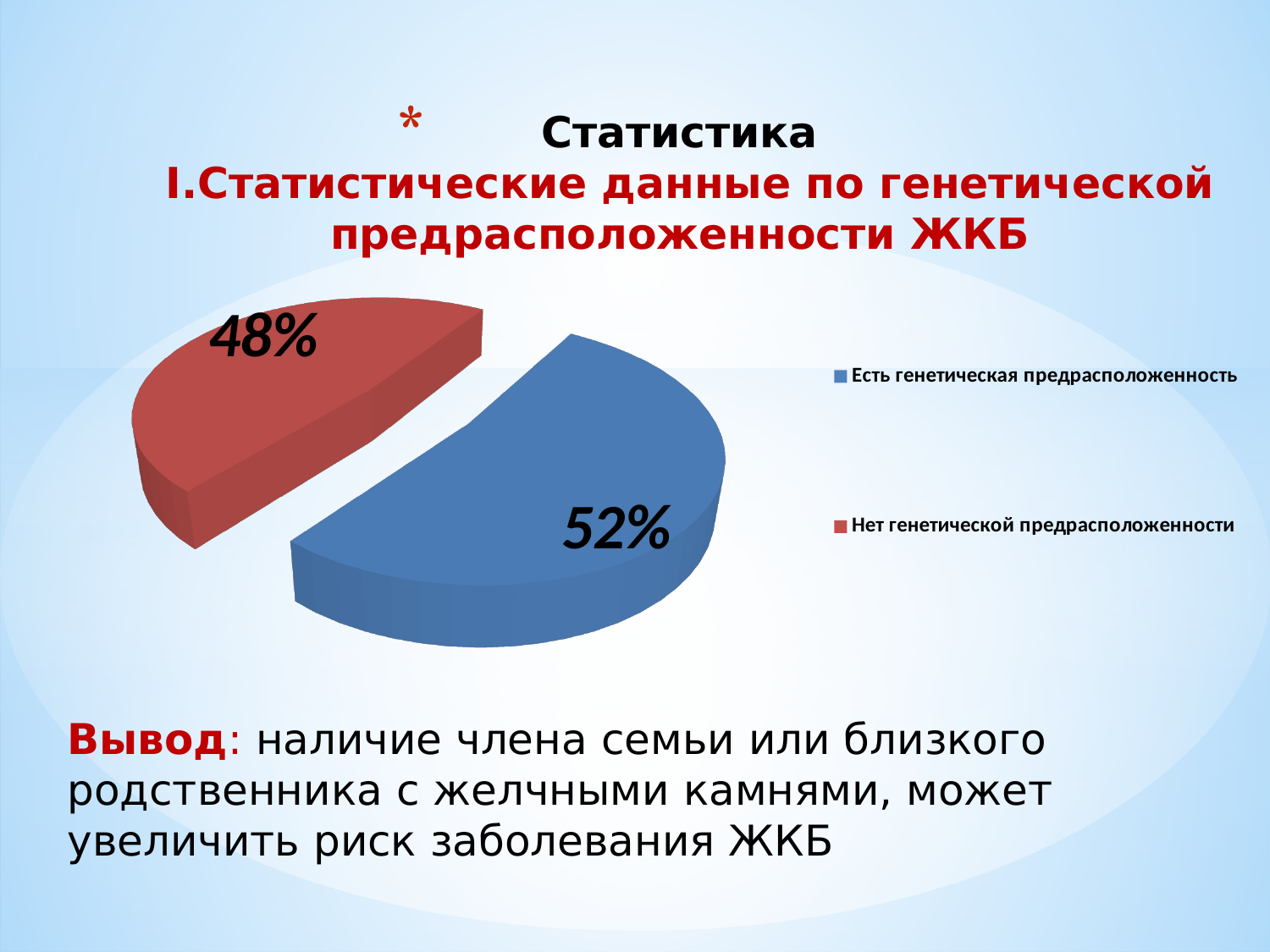

# Статистика I.Статистические данные по генетической предрасположенности ЖКБ

[unsupported chart]

Вывод: наличие члена семьи или близкого родственника с желчными камнями, может увеличить риск заболевания ЖКБ